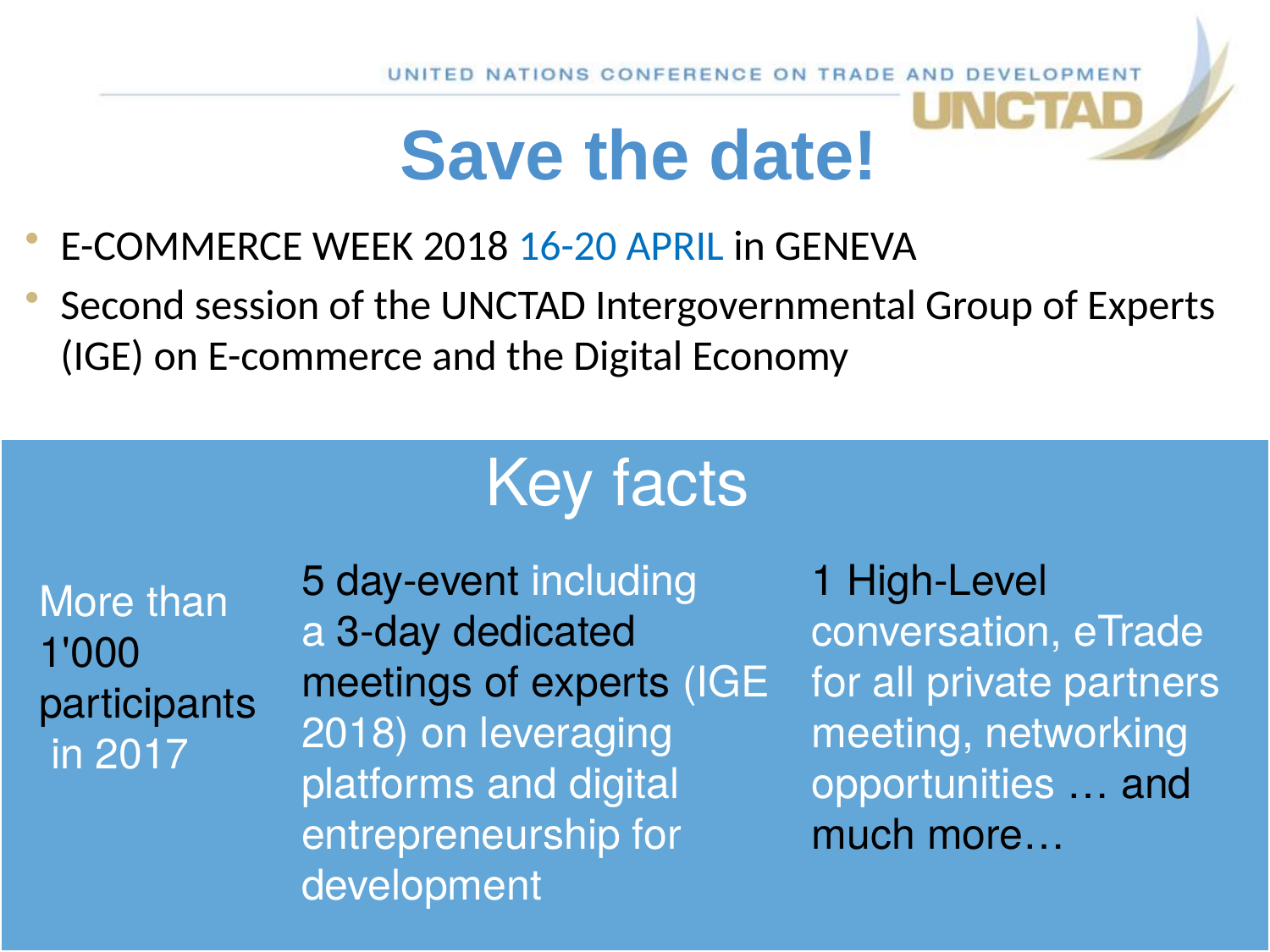

# Save the date!
E-COMMERCE WEEK 2018 16-20 APRIL in GENEVA
Second session of the UNCTAD Intergovernmental Group of Experts (IGE) on E-commerce and the Digital Economy

Key facts

5 day-event including
a 3-day dedicated meetings of experts (IGE 2018) on leveraging platforms and digital entrepreneurship for development
1 High-Level conversation, eTrade for all private partners meeting, networking opportunities … and much more…

More than
1'000 participants
 in 2017